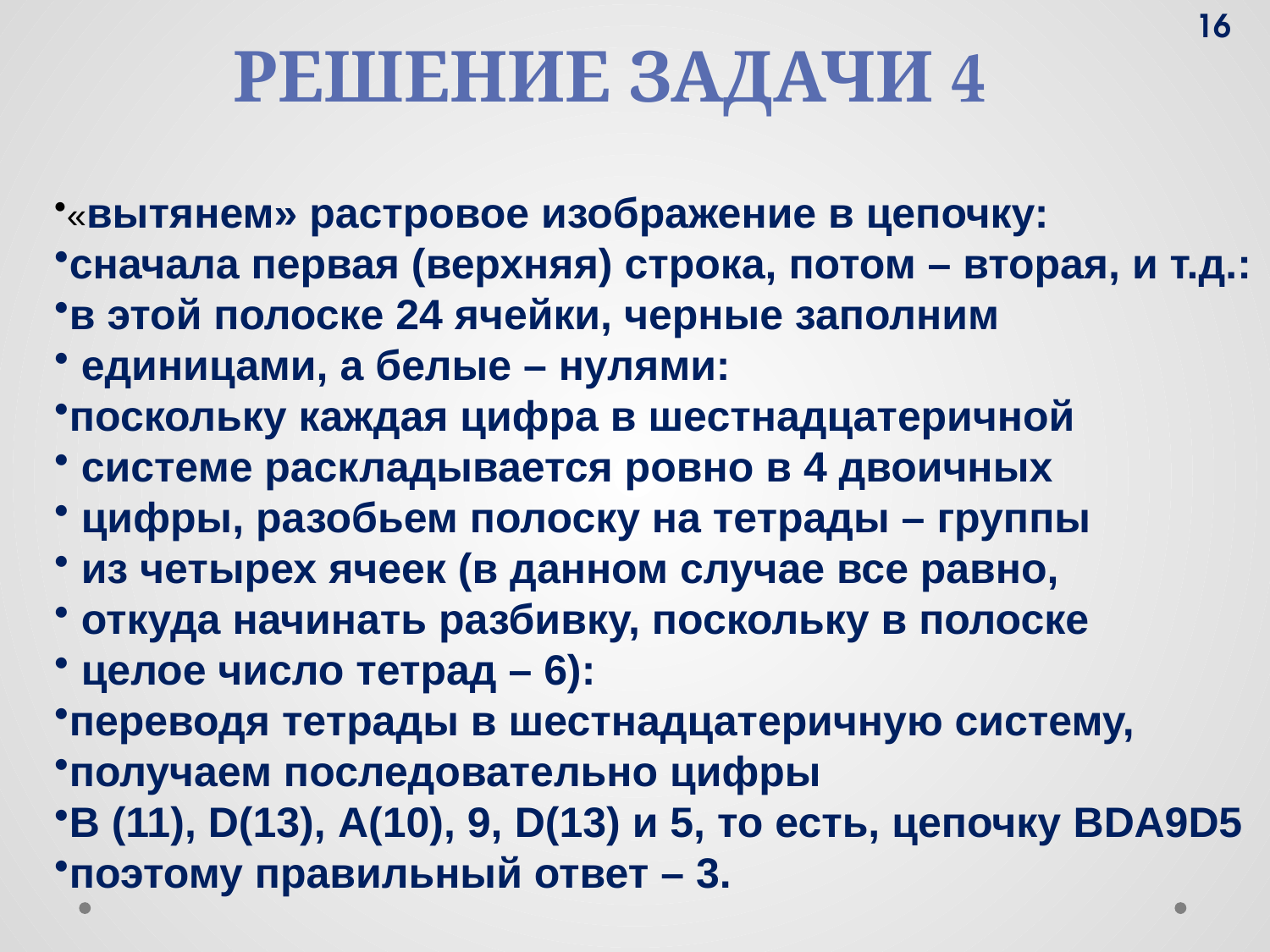

16
Решение задачи 4
«вытянем» растровое изображение в цепочку:
сначала первая (верхняя) строка, потом – вторая, и т.д.:
в этой полоске 24 ячейки, черные заполним
 единицами, а белые – нулями:
поскольку каждая цифра в шестнадцатеричной
 системе раскладывается ровно в 4 двоичных
 цифры, разобьем полоску на тетрады – группы
 из четырех ячеек (в данном случае все равно,
 откуда начинать разбивку, поскольку в полоске
 целое число тетрад – 6):
переводя тетрады в шестнадцатеричную систему,
получаем последовательно цифры
B (11), D(13), A(10), 9, D(13) и 5, то есть, цепочку BDA9D5
поэтому правильный ответ – 3.